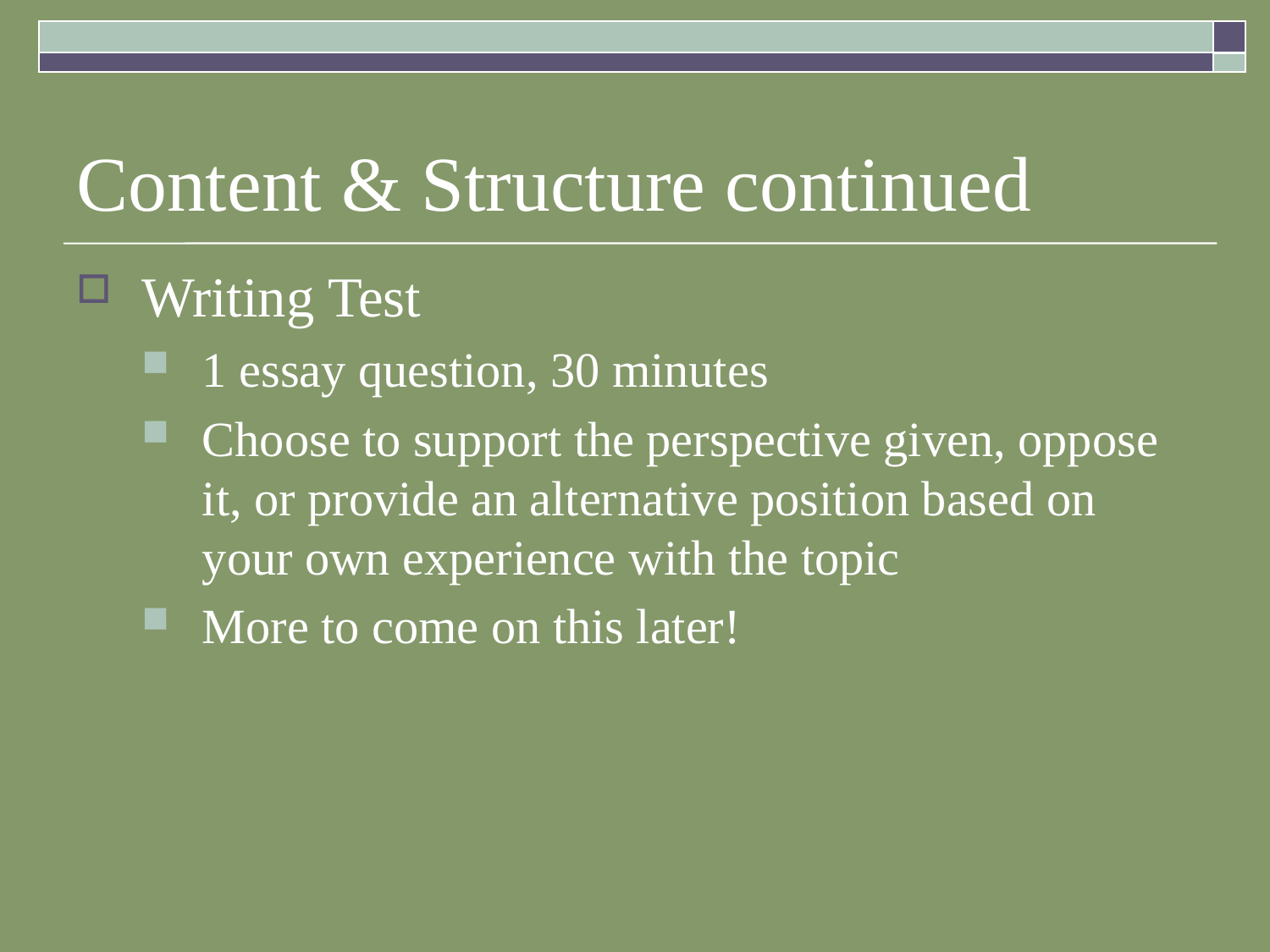

# Content & Structure continued
Writing Test
1 essay question, 30 minutes
Choose to support the perspective given, oppose it, or provide an alternative position based on your own experience with the topic
More to come on this later!